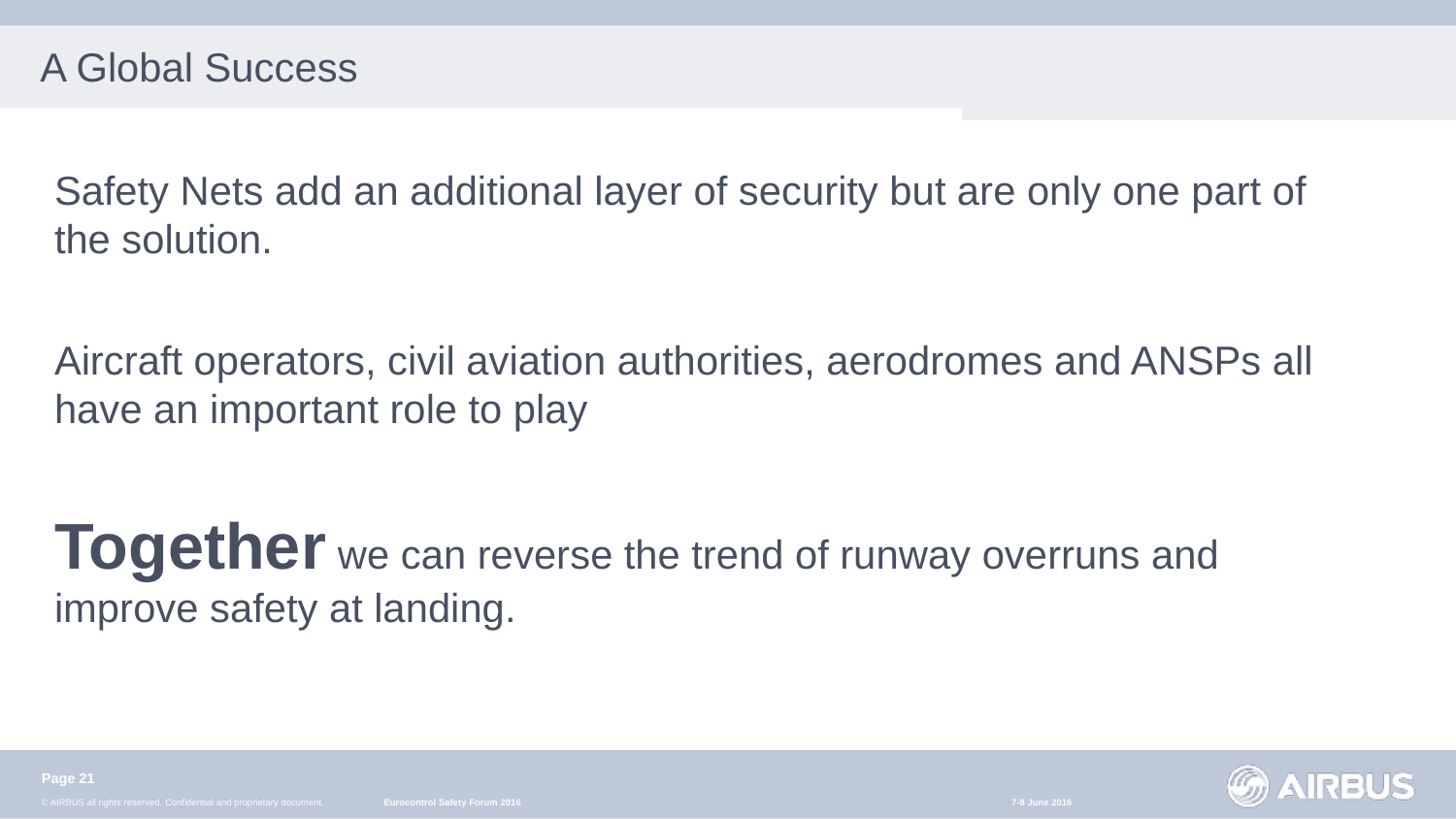

# A Global Success
Safety Nets add an additional layer of security but are only one part of the solution.

Aircraft operators, civil aviation authorities, aerodromes and ANSPs all have an important role to play

Together we can reverse the trend of runway overruns and improve safety at landing.
Page 21
Eurocontrol Safety Forum 2016
7-8 June 2016